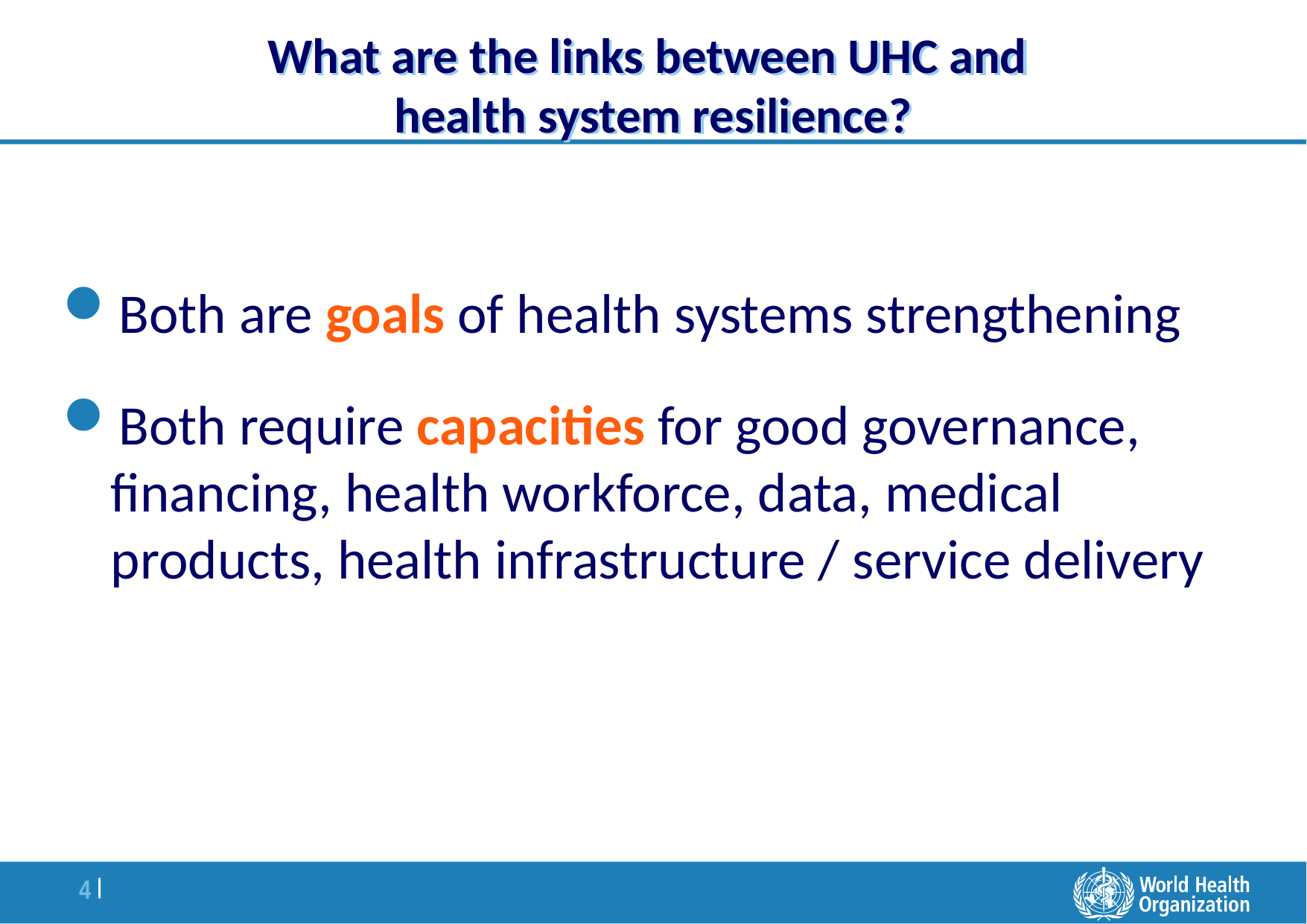

# What are the links between UHC and health system resilience?
Both are goals of health systems strengthening
Both require capacities for good governance, financing, health workforce, data, medical products, health infrastructure / service delivery